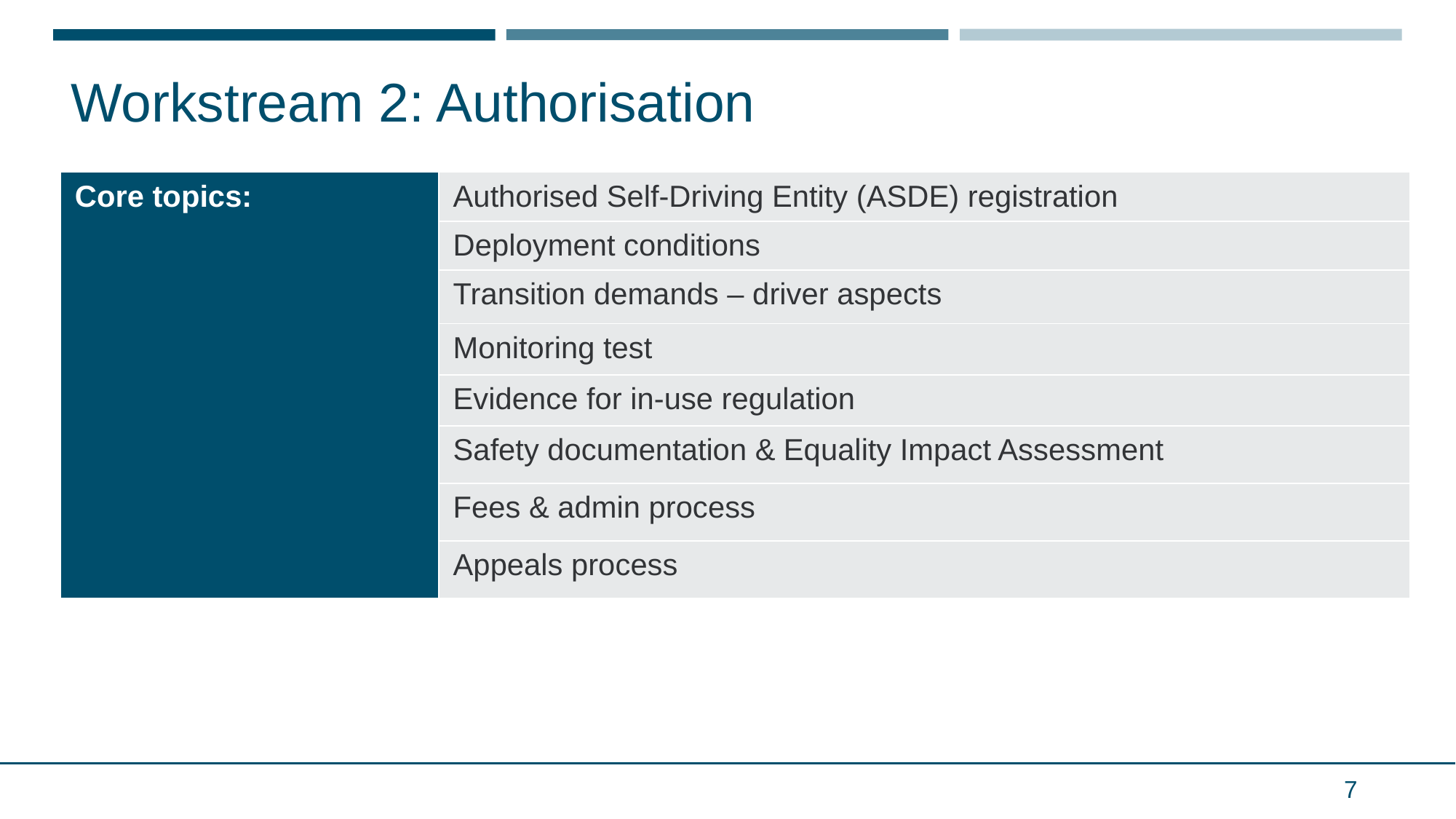

# Workstream 2: Authorisation
| Core topics: | Authorised Self-Driving Entity (ASDE) registration |
| --- | --- |
|  | Deployment conditions |
|  | Transition demands – driver aspects |
|  | Monitoring test |
|  | Evidence for in-use regulation |
|  | Safety documentation & Equality Impact Assessment |
|  | Fees & admin process |
|  | Appeals process |
7